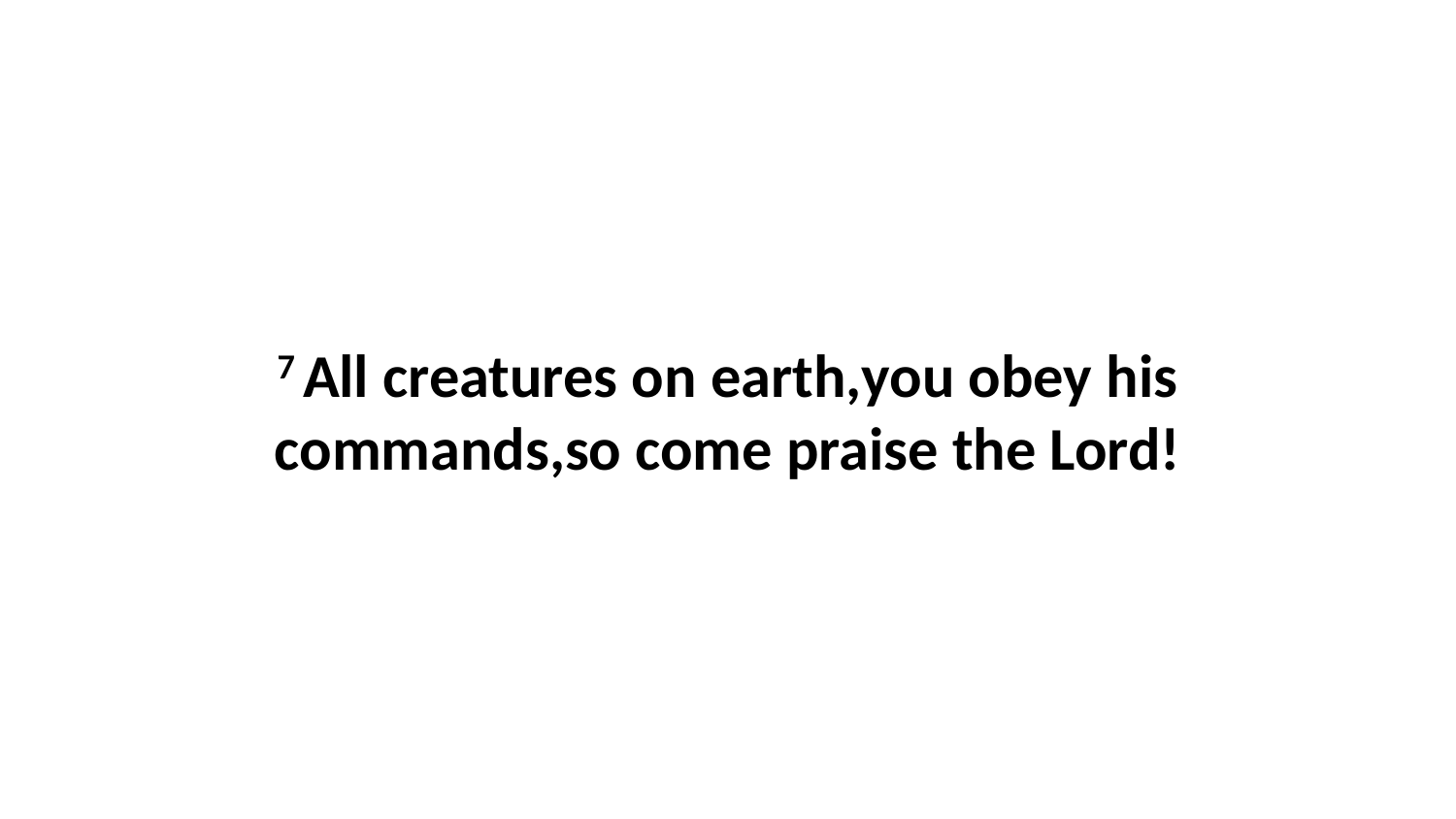

7 All creatures on earth,you obey his commands,so come praise the Lord!